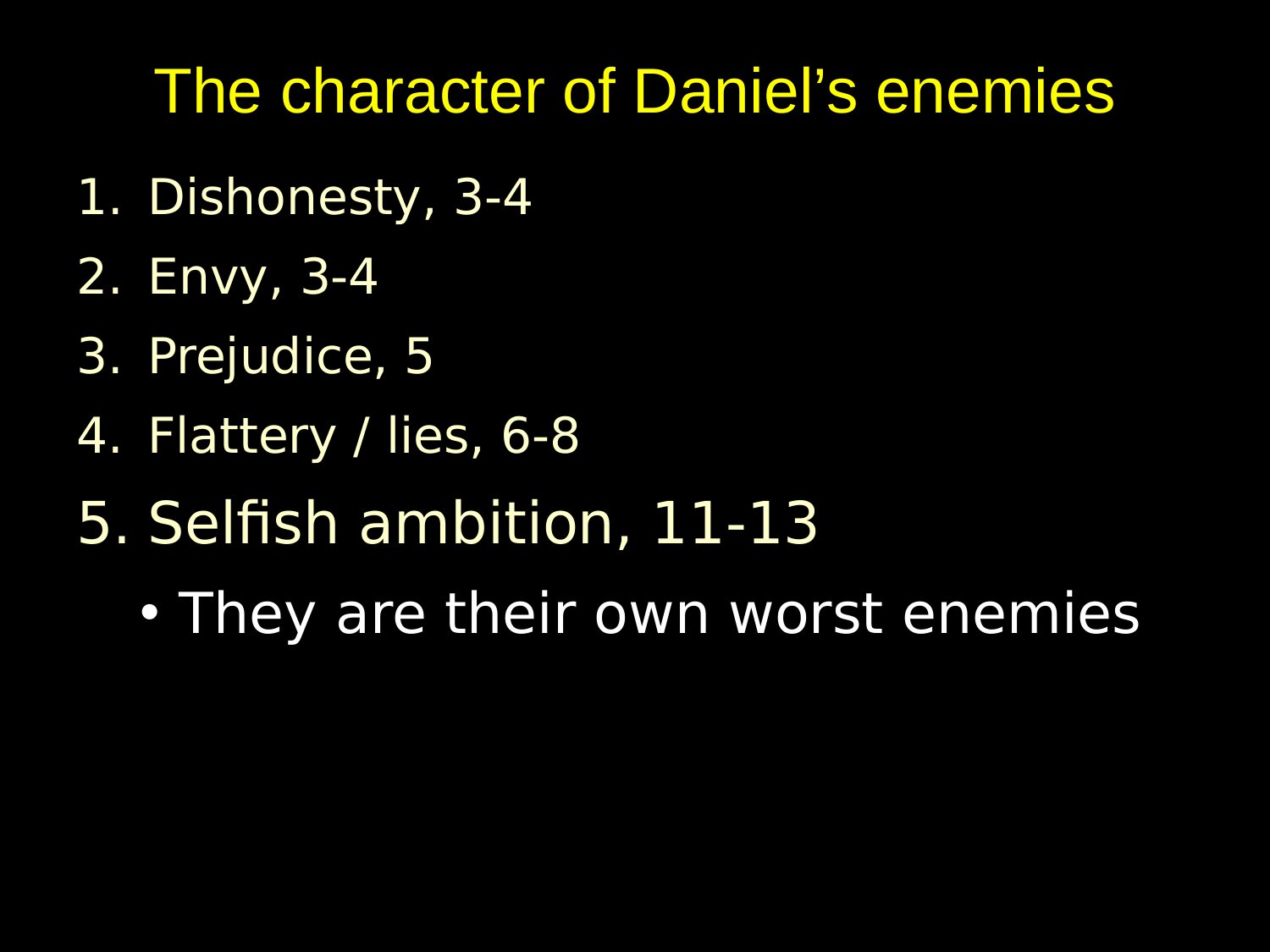

# The character of Daniel’s enemies
Dishonesty, 3-4
Envy, 3-4
Prejudice, 5
Flattery / lies, 6-8
Selfish ambition, 11-13
They are their own worst enemies